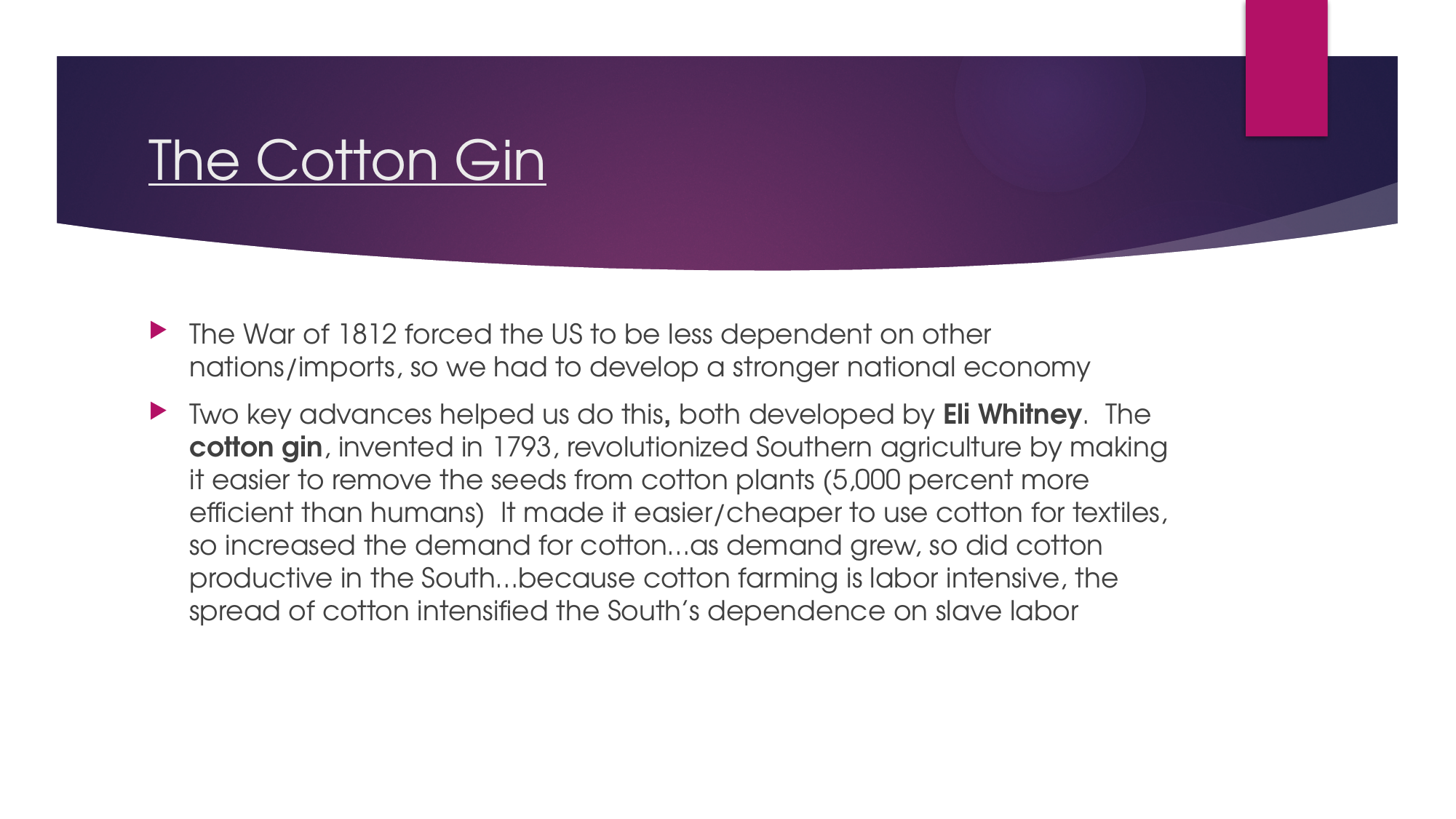

# The Cotton Gin
The War of 1812 forced the US to be less dependent on other nations/imports, so we had to develop a stronger national economy
Two key advances helped us do this, both developed by Eli Whitney.  The cotton gin, invented in 1793, revolutionized Southern agriculture by making it easier to remove the seeds from cotton plants (5,000 percent more efficient than humans)  It made it easier/cheaper to use cotton for textiles, so increased the demand for cotton…as demand grew, so did cotton productive in the South…because cotton farming is labor intensive, the spread of cotton intensified the South’s dependence on slave labor